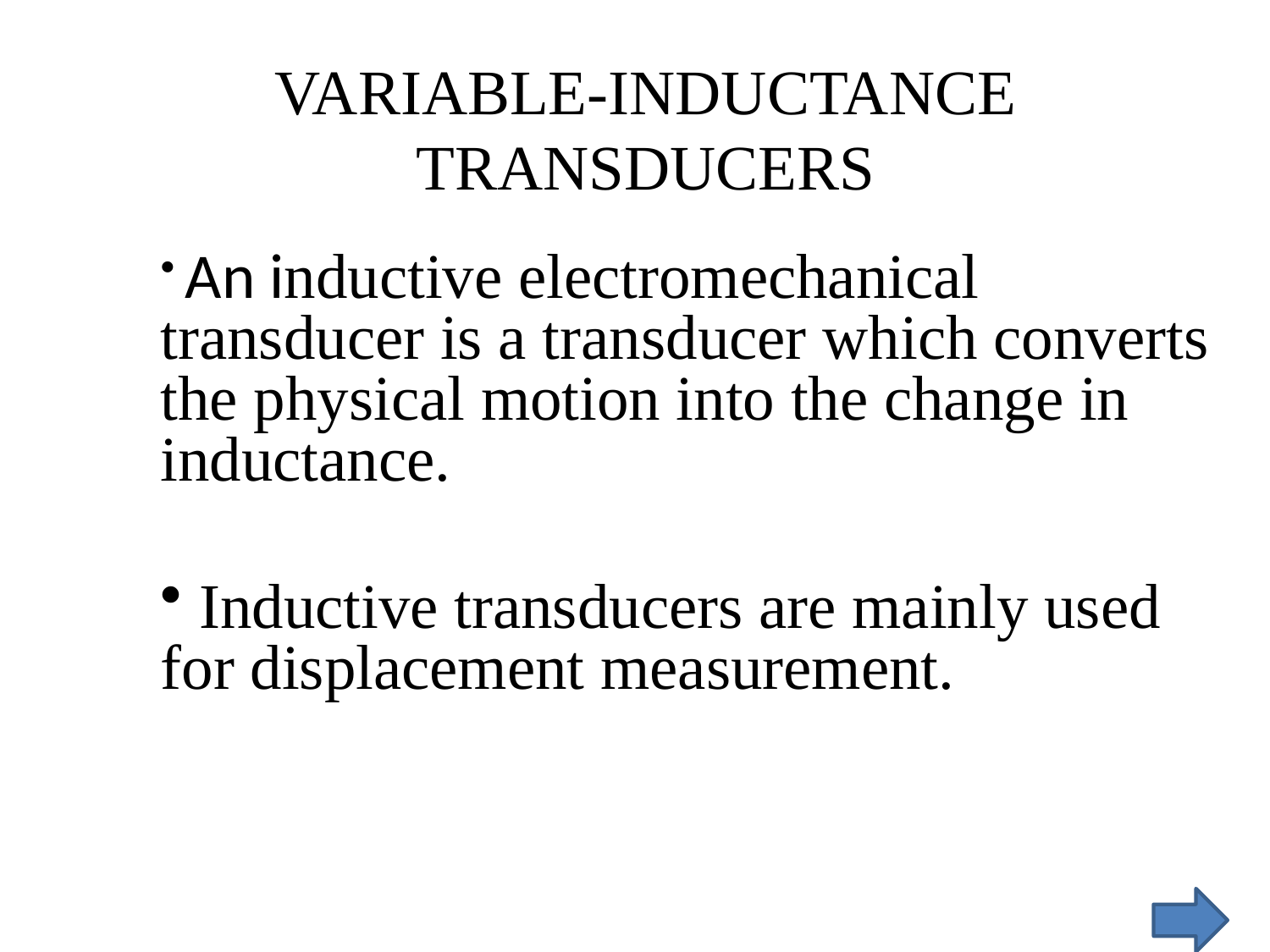

# VARIABLE-INDUCTANCE TRANSDUCERS
 An inductive electromechanical transducer is a transducer which converts the physical motion into the change in inductance.

 Inductive transducers are mainly used for displacement measurement.